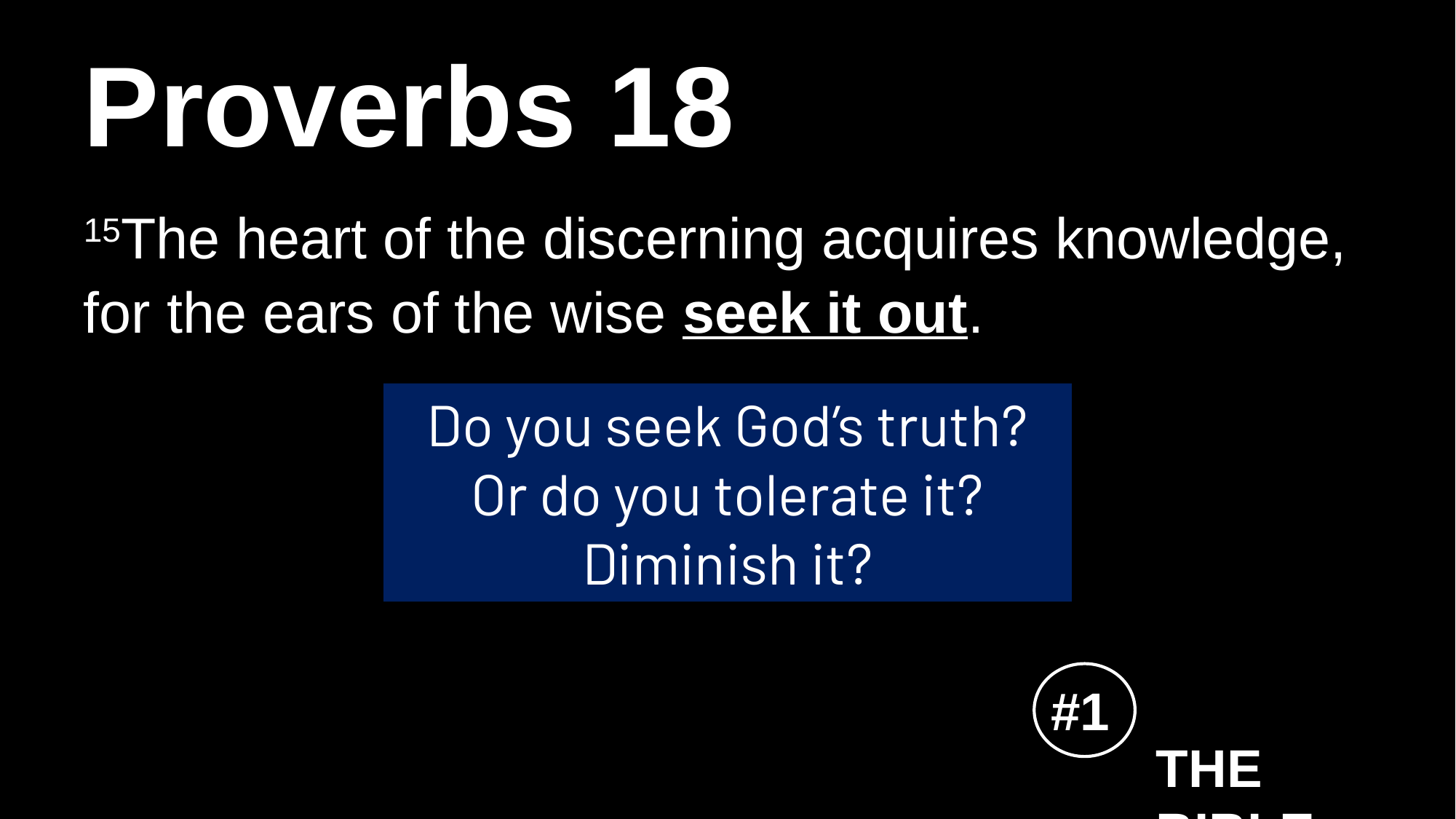

# Proverbs 18
15The heart of the discerning acquires knowledge, for the ears of the wise seek it out.
Do you seek God’s truth?
Or do you tolerate it?
Diminish it?

#1
THE BIBLE